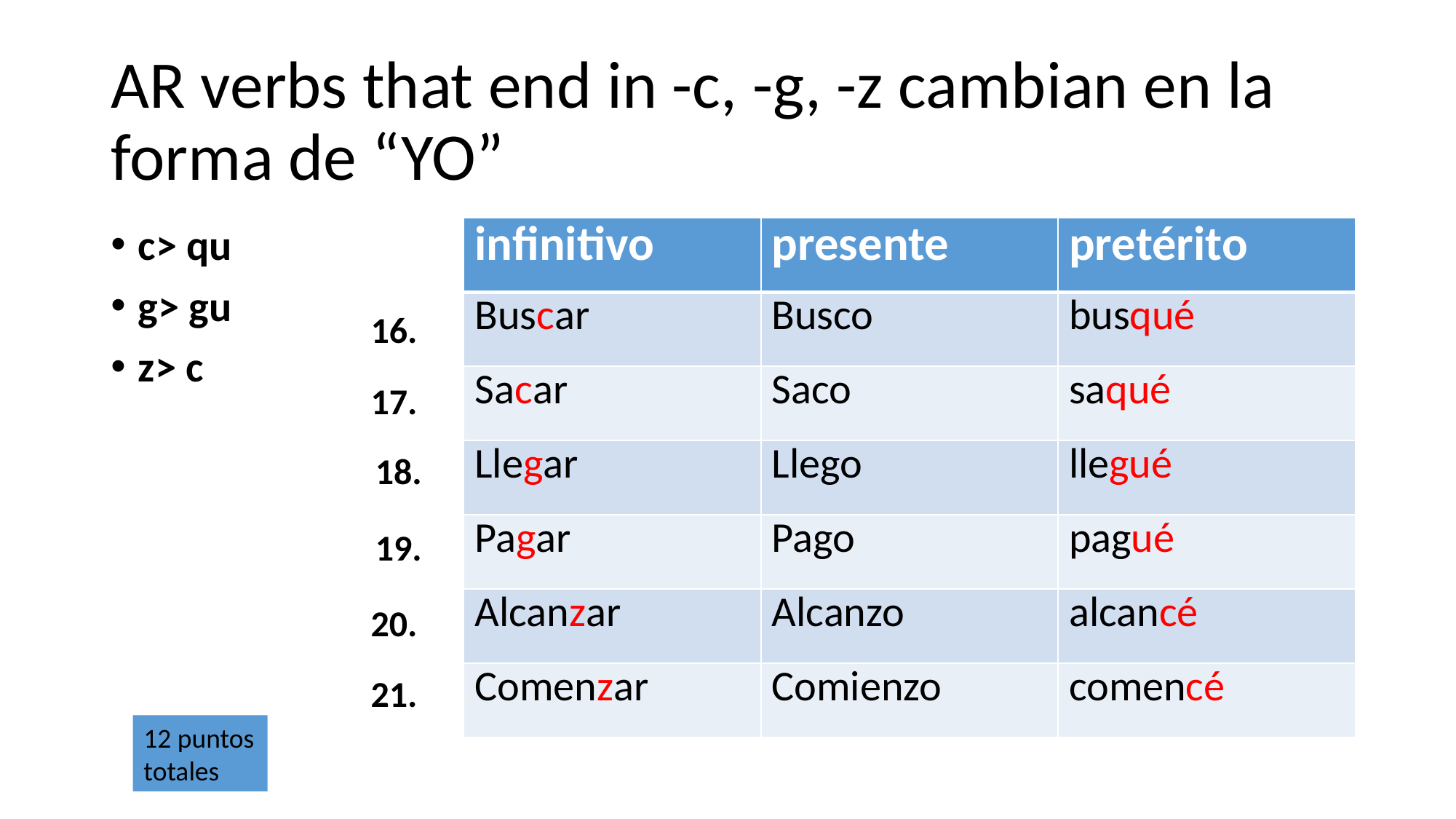

# AR verbs that end in -c, -g, -z cambian en la forma de “YO”
| infinitivo | presente | pretérito |
| --- | --- | --- |
| Buscar | Busco | busqué |
| Sacar | Saco | saqué |
| Llegar | Llego | llegué |
| Pagar | Pago | pagué |
| Alcanzar | Alcanzo | alcancé |
| Comenzar | Comienzo | comencé |
c> qu
g> gu
z> c
16.
17.
18.
19.
20.
21.
12 puntos totales